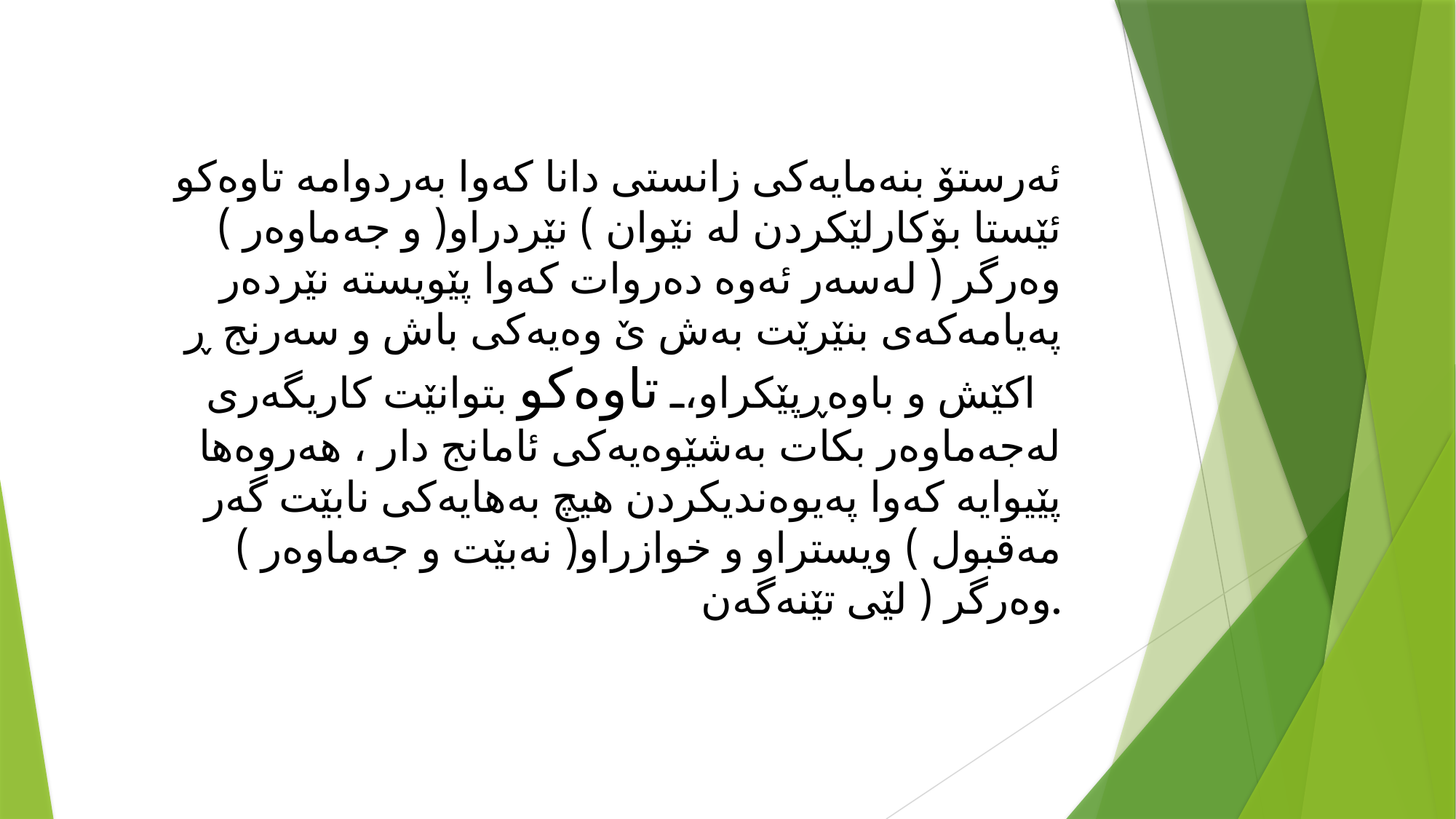

ئەرستۆ بنەمایەكی زانستی دانا كەوا بەردوامە تاوەكو ئێستا بۆكارلێكردن لە نێوان ) نێردراو( و جەماوەر ) وەرگر ( لەسەر ئەوە دەروات كەوا پێویستە نێردەر پەیامەکەی بنێرێت بەش ێ وەیەكی باش و سەرنج ڕ اكێش و باوەڕپێكراو، تاوەكو بتوانێت كاریگەری لەجەماوەر بكات بەشێوەیەكی ئامانج دار ، هەروەها پێیوایە كەوا پەیوەندیكردن هیچ بەهایەكی نابێت گەر مەقبول ) ویستراو و خوازراو( نەبێت و جەماوەر ) وەرگر ( لێی تێنەگەن.